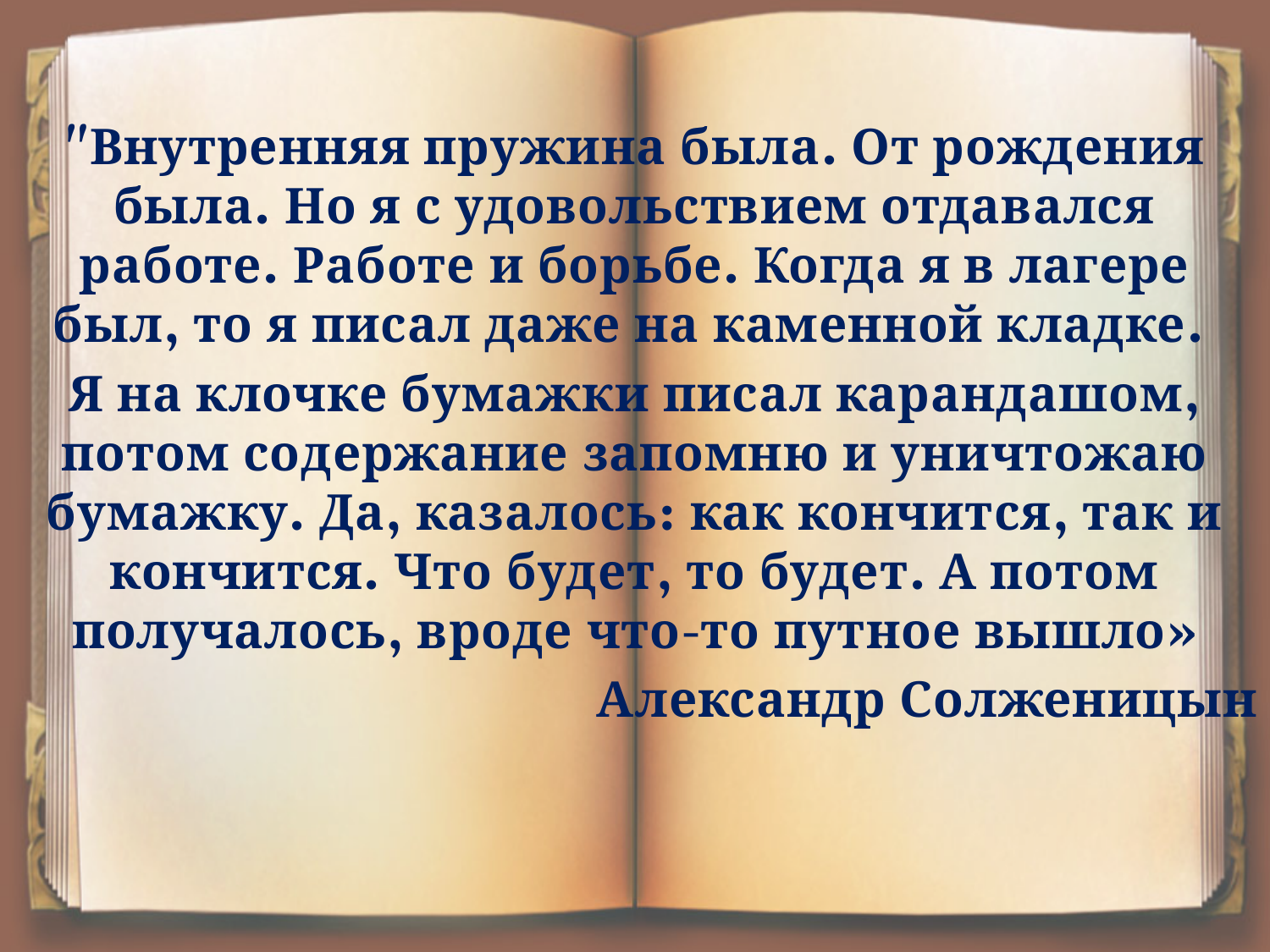

"Внутренняя пружина была. От рождения была. Но я с удовольствием отдавался работе. Работе и борьбе. Когда я в лагере был, то я писал даже на каменной кладке.
Я на клочке бумажки писал карандашом, потом содержание запомню и уничтожаю бумажку. Да, казалось: как кончится, так и кончится. Что будет, то будет. А потом получалось, вроде что-то путное вышло»
Александр Солженицын